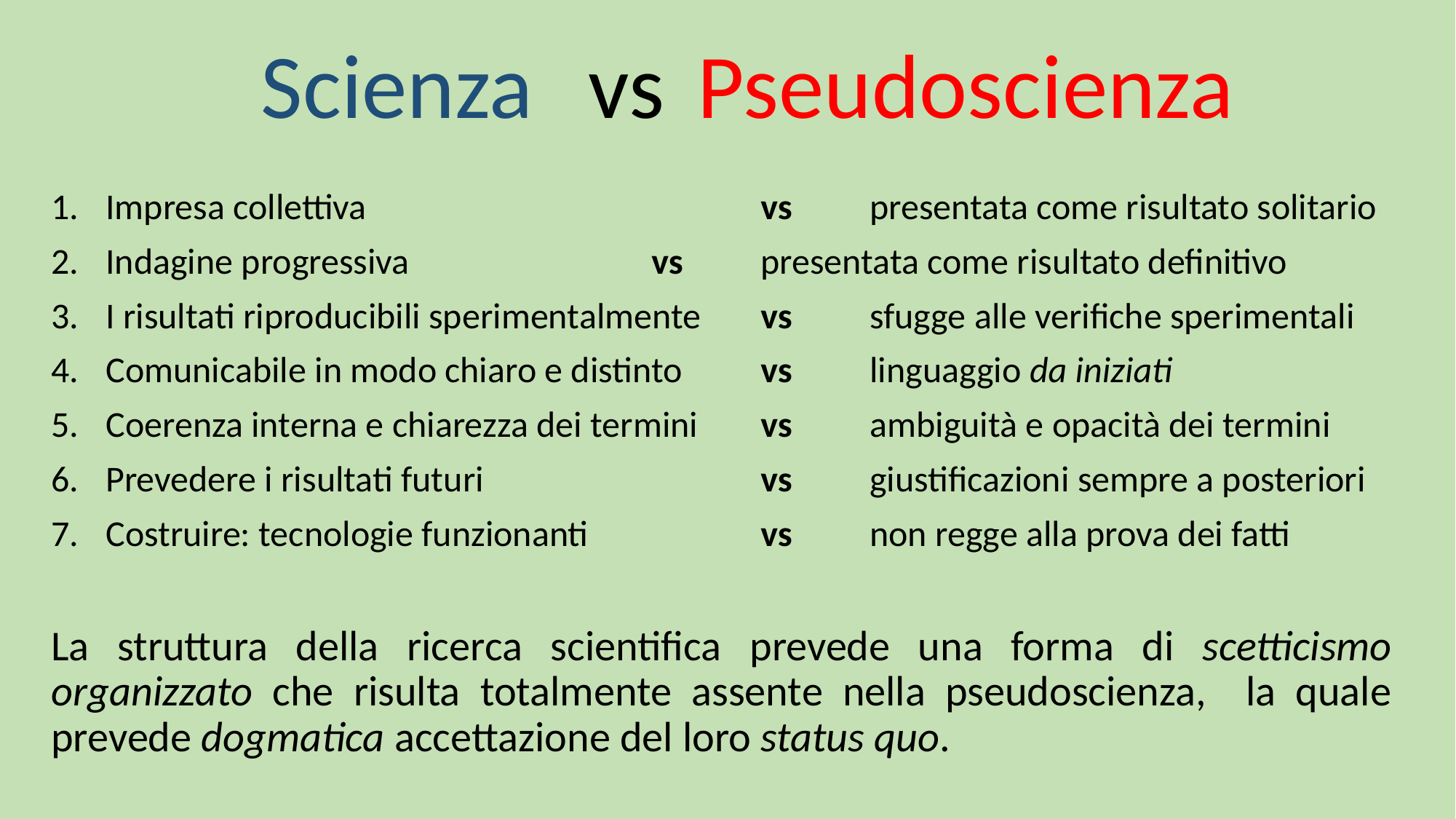

# Scienza 	vs	Pseudoscienza
Impresa collettiva 				vs	presentata come risultato solitario
Indagine progressiva 			vs	presentata come risultato definitivo
I risultati riproducibili sperimentalmente 	vs	sfugge alle verifiche sperimentali
Comunicabile in modo chiaro e distinto	vs	linguaggio da iniziati
Coerenza interna e chiarezza dei termini	vs	ambiguità e opacità dei termini
Prevedere i risultati futuri 			vs	giustificazioni sempre a posteriori
Costruire: tecnologie funzionanti		vs	non regge alla prova dei fatti

La struttura della ricerca scientifica prevede una forma di scetticismo organizzato che risulta totalmente assente nella pseudoscienza,  la quale prevede dogmatica accettazione del loro status quo.